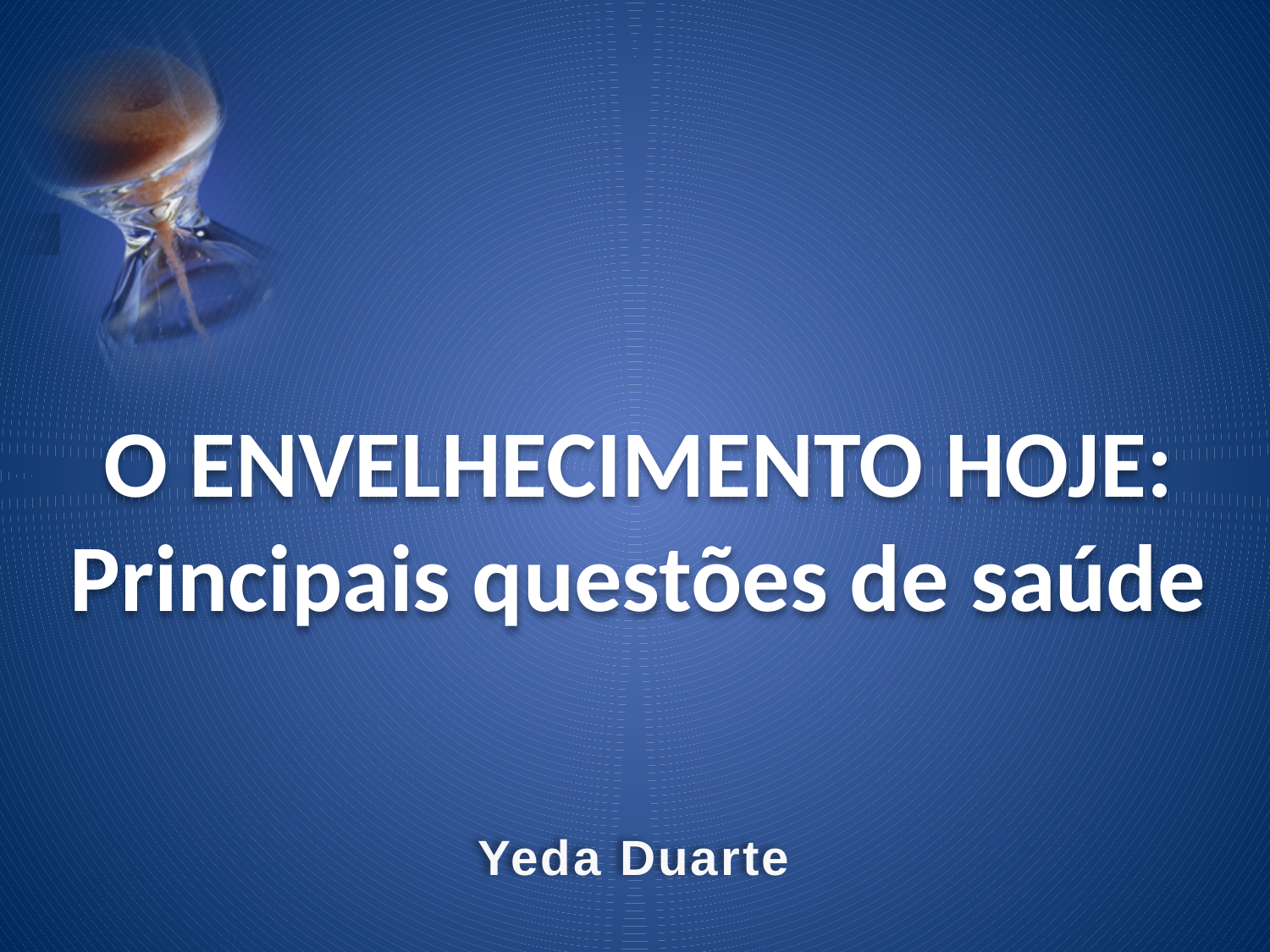

O ENVELHECIMENTO HOJE:
Principais questões de saúde
Yeda Duarte